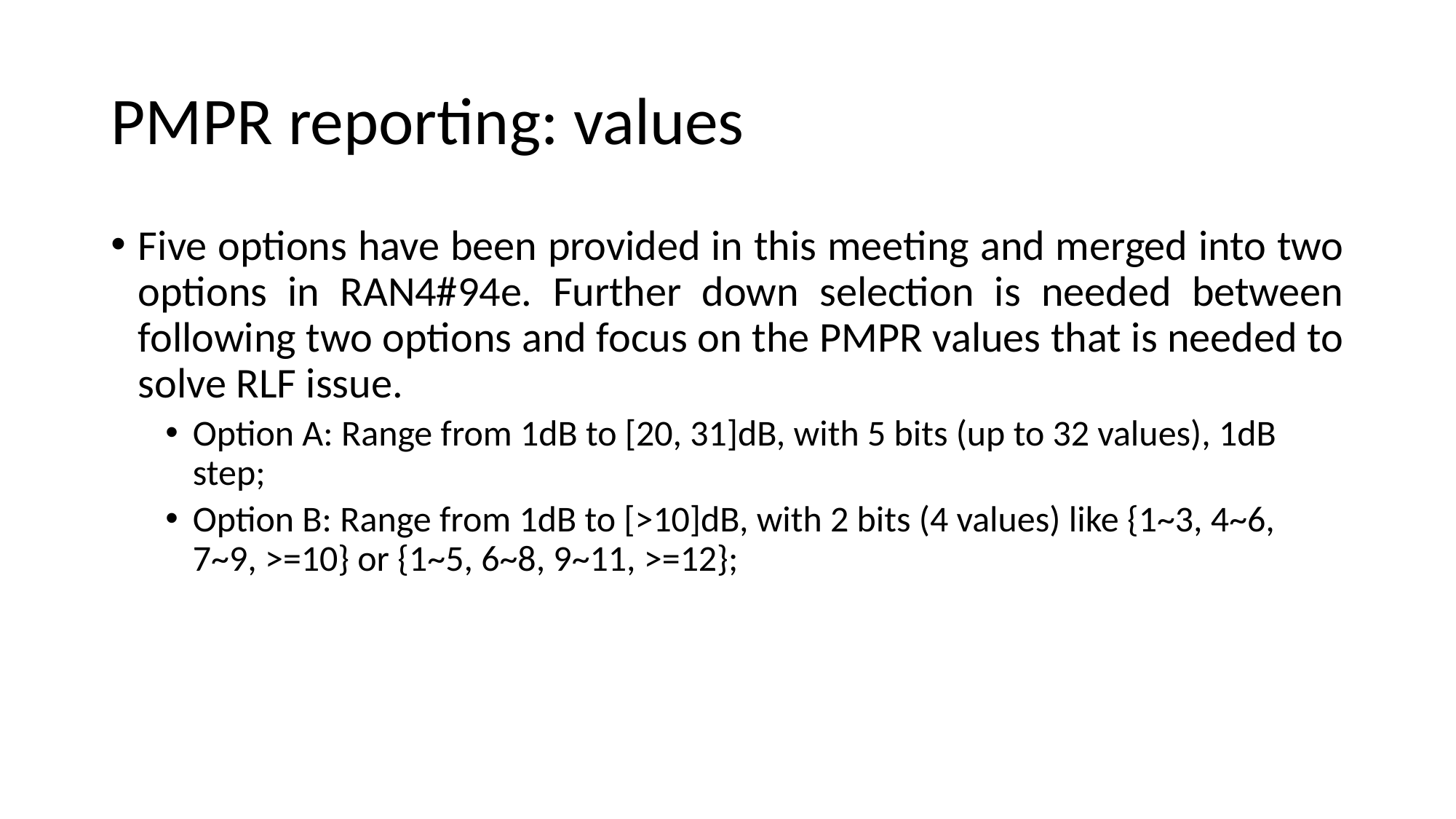

# PMPR reporting: values
Five options have been provided in this meeting and merged into two options in RAN4#94e. Further down selection is needed between following two options and focus on the PMPR values that is needed to solve RLF issue.
Option A: Range from 1dB to [20, 31]dB, with 5 bits (up to 32 values), 1dB step;
Option B: Range from 1dB to [>10]dB, with 2 bits (4 values) like {1~3, 4~6, 7~9, >=10} or {1~5, 6~8, 9~11, >=12};